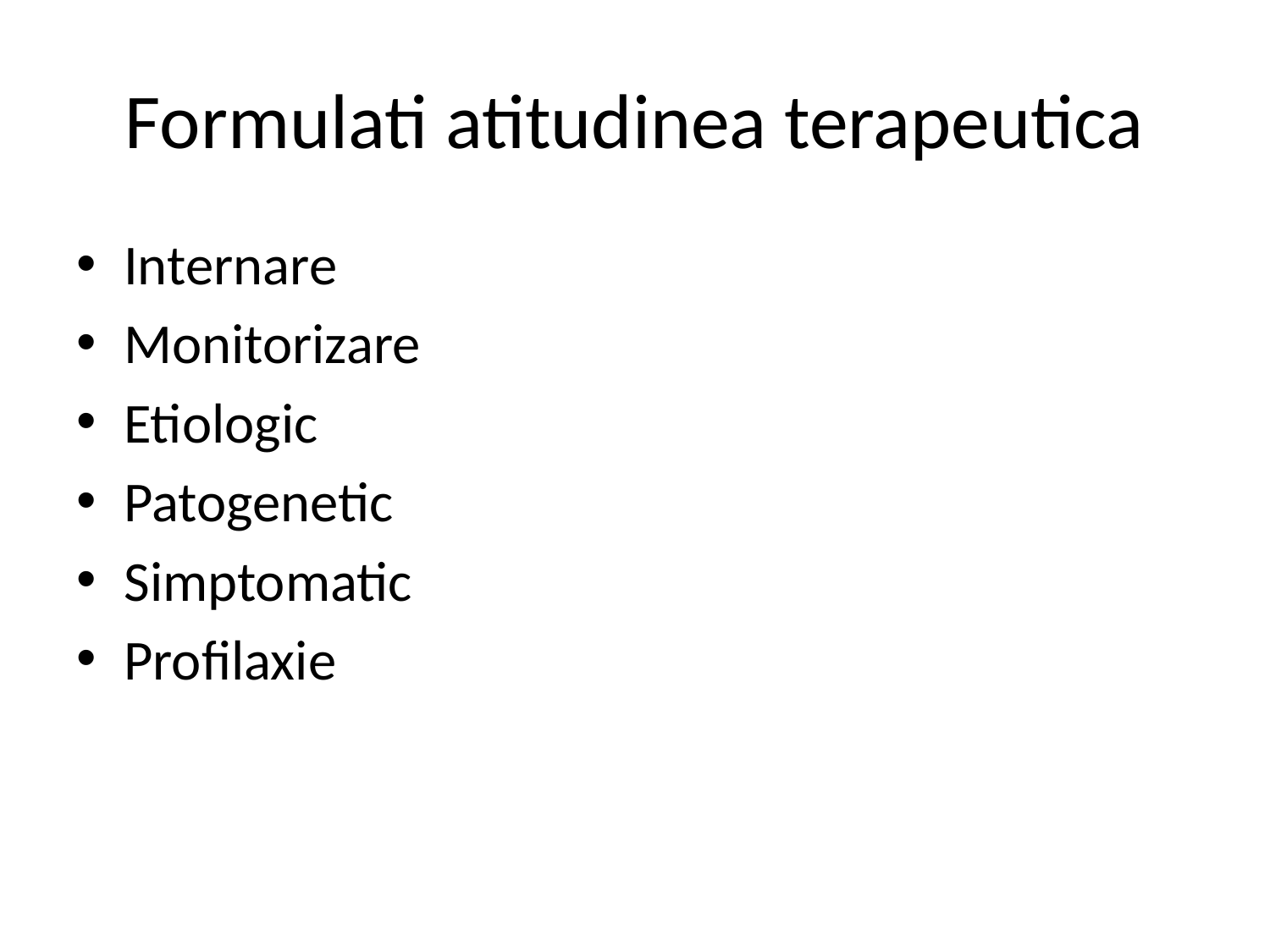

# Formulati atitudinea terapeutica
Internare
Monitorizare
Etiologic
Patogenetic
Simptomatic
Profilaxie